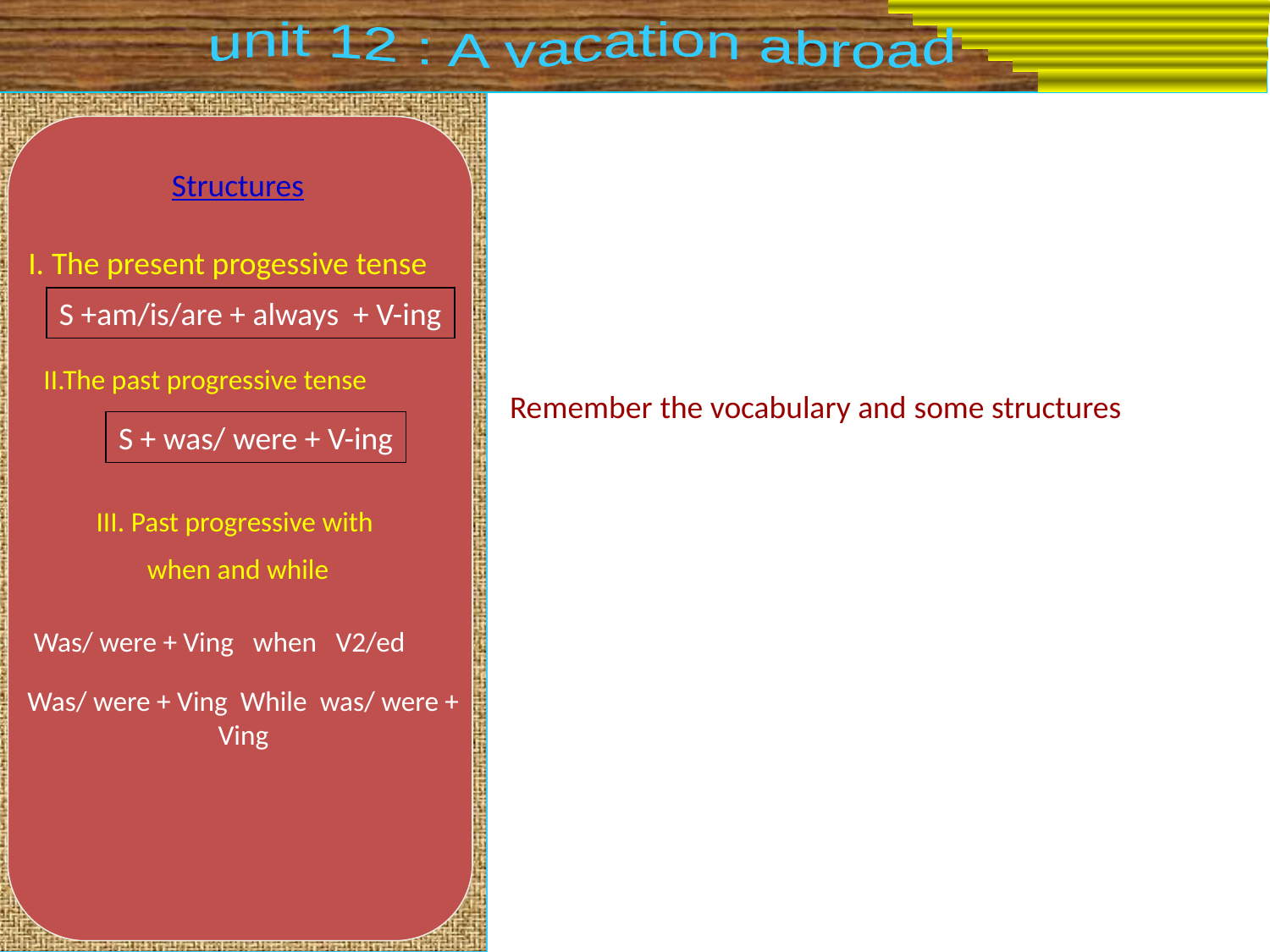

Listen to the song: happy new year

unit 12 : A vacation abroad

Structures
 Homework
I. The present progessive tense
S +am/is/are + always  + V-ing
II.The past progressive tense
Remember the vocabulary and some structures
S + was/ were + V-ing
III. Past progressive with
when and while
Was/ were + Ving   when   V2/ed
Was/ were + Ving  While  was/ were + Ving